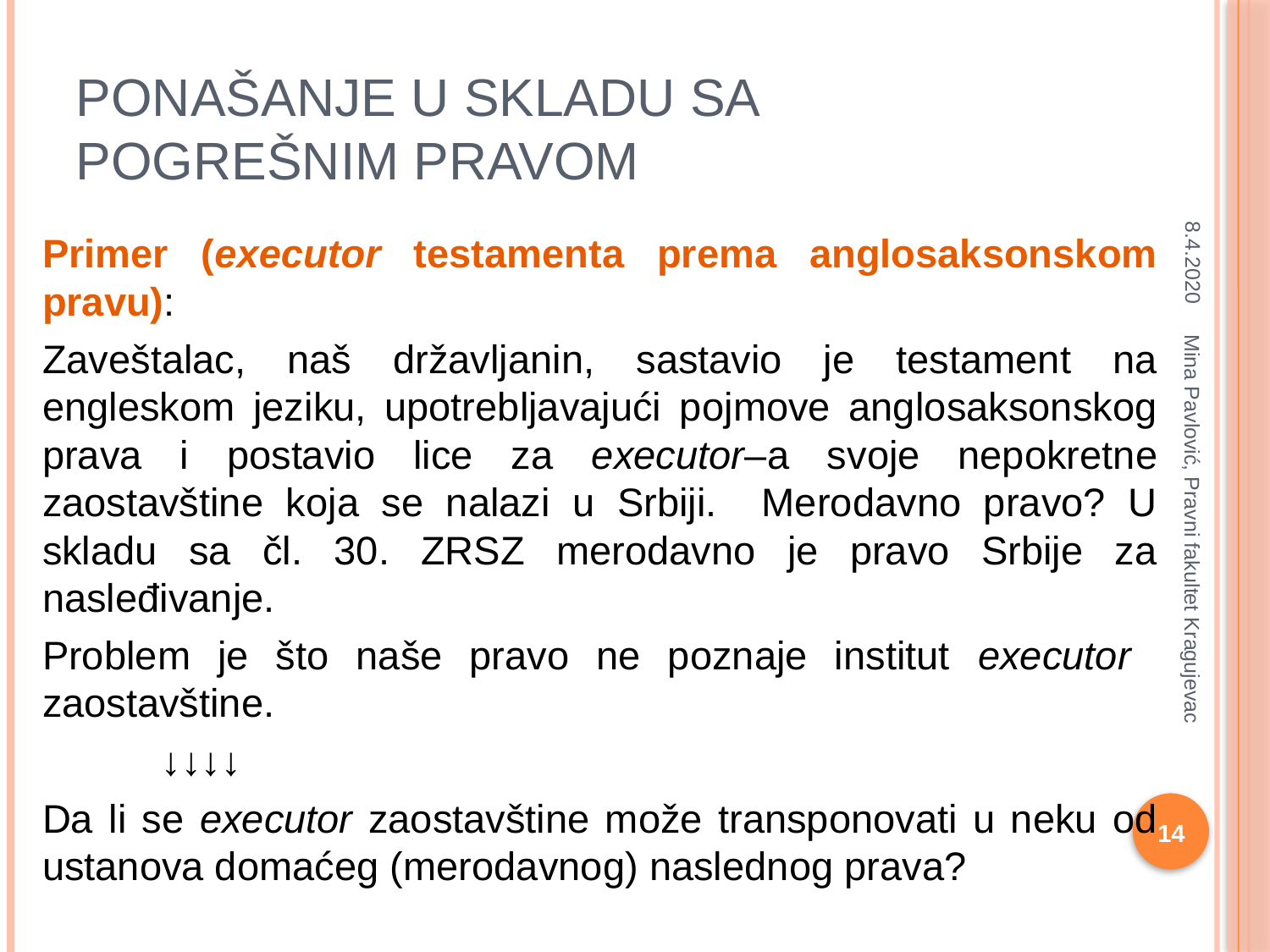

# Ponašanje u skladu sa pogrešnim pravom
8.4.2020
Primer (executor testamenta prema anglosaksonskom pravu):
Zaveštalac, naš državljanin, sastavio je testament na engleskom jeziku, upotrebljavajući pojmove anglosaksonskog prava i postavio lice za executor–a svoje nepokretne zaostavštine koja se nalazi u Srbiji.  Merodavno pravo? U skladu sa čl. 30. ZRSZ merodavno je pravo Srbije za nasleđivanje.
Problem je što naše pravo ne poznaje institut executor  zaostavštine.
	↓↓↓↓
Da li se executor zaostavštine može transponovati u neku od ustanova domaćeg (merodavnog) naslednog prava?

Mina Pavlović, Pravni fakultet Kragujevac
14